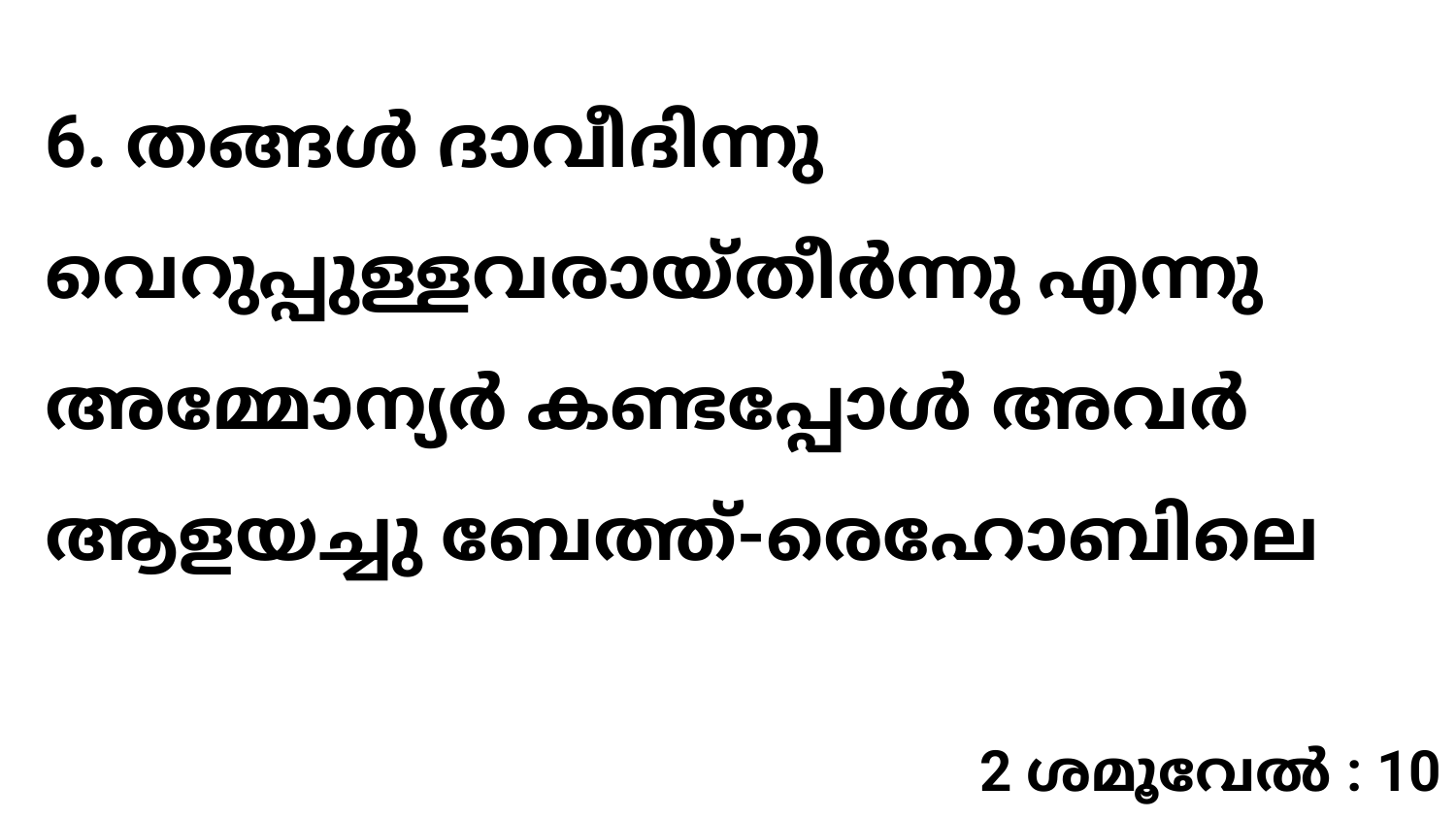

6. തങ്ങൾ ദാവീദിന്നു വെറുപ്പുള്ളവരായ്തീർന്നു എന്നു അമ്മോന്യർ കണ്ടപ്പോൾ അവർ ആളയച്ചു ബേത്ത്-രെഹോബിലെ
2 ശമൂവേൽ : 10